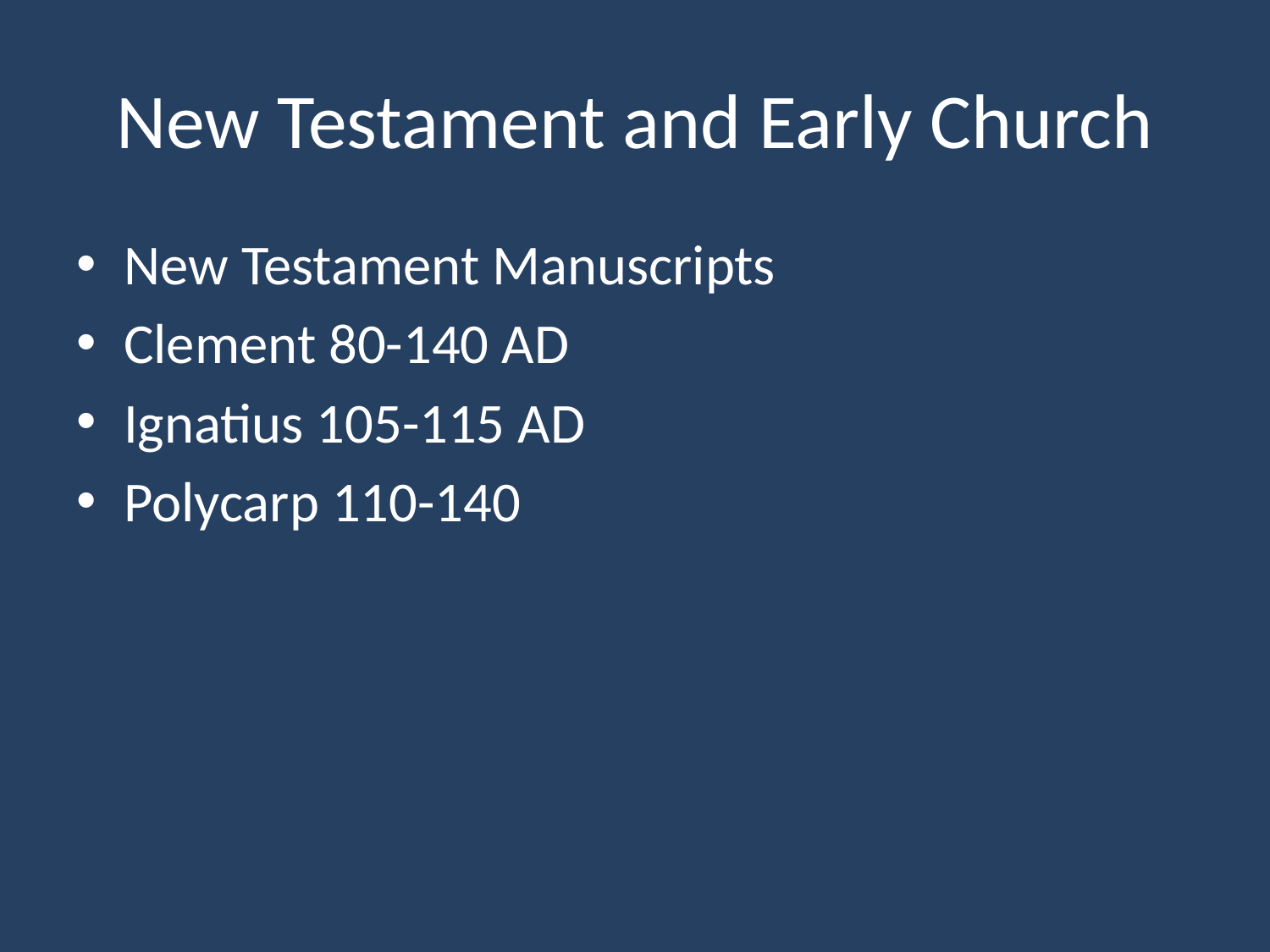

# New Testament and Early Church
New Testament Manuscripts
Clement 80-140 AD
Ignatius 105-115 AD
Polycarp 110-140